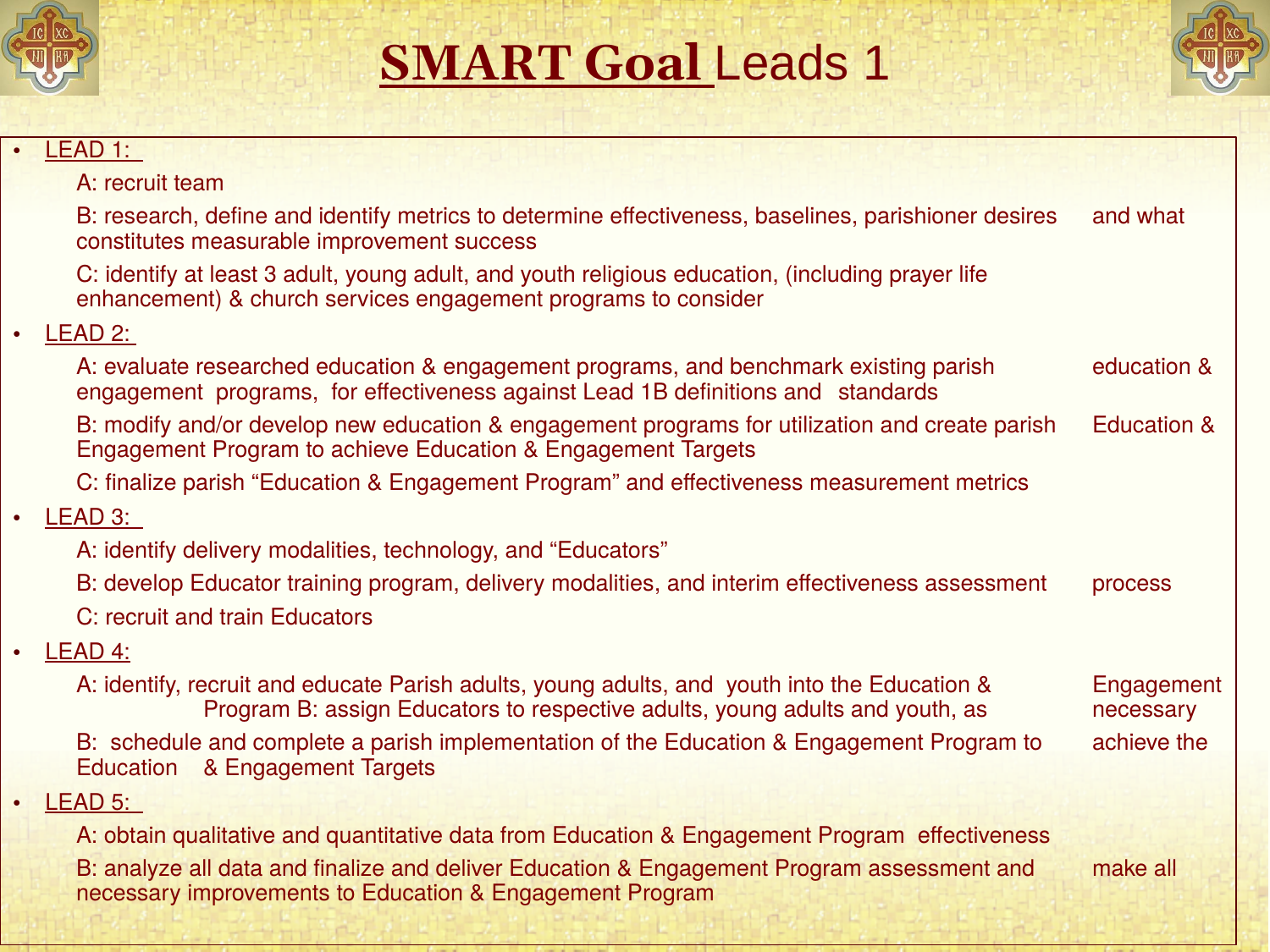

# SMART Goal Leads 1
LEAD 1:
A: recruit team
B: research, define and identify metrics to determine effectiveness, baselines, parishioner desires 	and what constitutes measurable improvement success
C: identify at least 3 adult, young adult, and youth religious education, (including prayer life 	enhancement) & church services engagement programs to consider
LEAD 2:
A: evaluate researched education & engagement programs, and benchmark existing parish 	education & engagement  programs,  for effectiveness against Lead 1B definitions and 	standards
B: modify and/or develop new education & engagement programs for utilization and create parish 	Education & Engagement Program to achieve Education & Engagement Targets
C: finalize parish “Education & Engagement Program” and effectiveness measurement metrics
LEAD 3:
A: identify delivery modalities, technology, and “Educators”
B: develop Educator training program, delivery modalities, and interim effectiveness assessment 	process
C: recruit and train Educators
LEAD 4:
A: identify, recruit and educate Parish adults, young adults, and  youth into the Education & 	Engagement	Program B: assign Educators to respective adults, young adults and youth, as 	necessary
B:  schedule and complete a parish implementation of the Education & Engagement Program to 	achieve the Education 	& Engagement Targets
LEAD 5:
A: obtain qualitative and quantitative data from Education & Engagement Program  effectiveness
B: analyze all data and finalize and deliver Education & Engagement Program assessment and 	make all necessary improvements to Education & Engagement Program